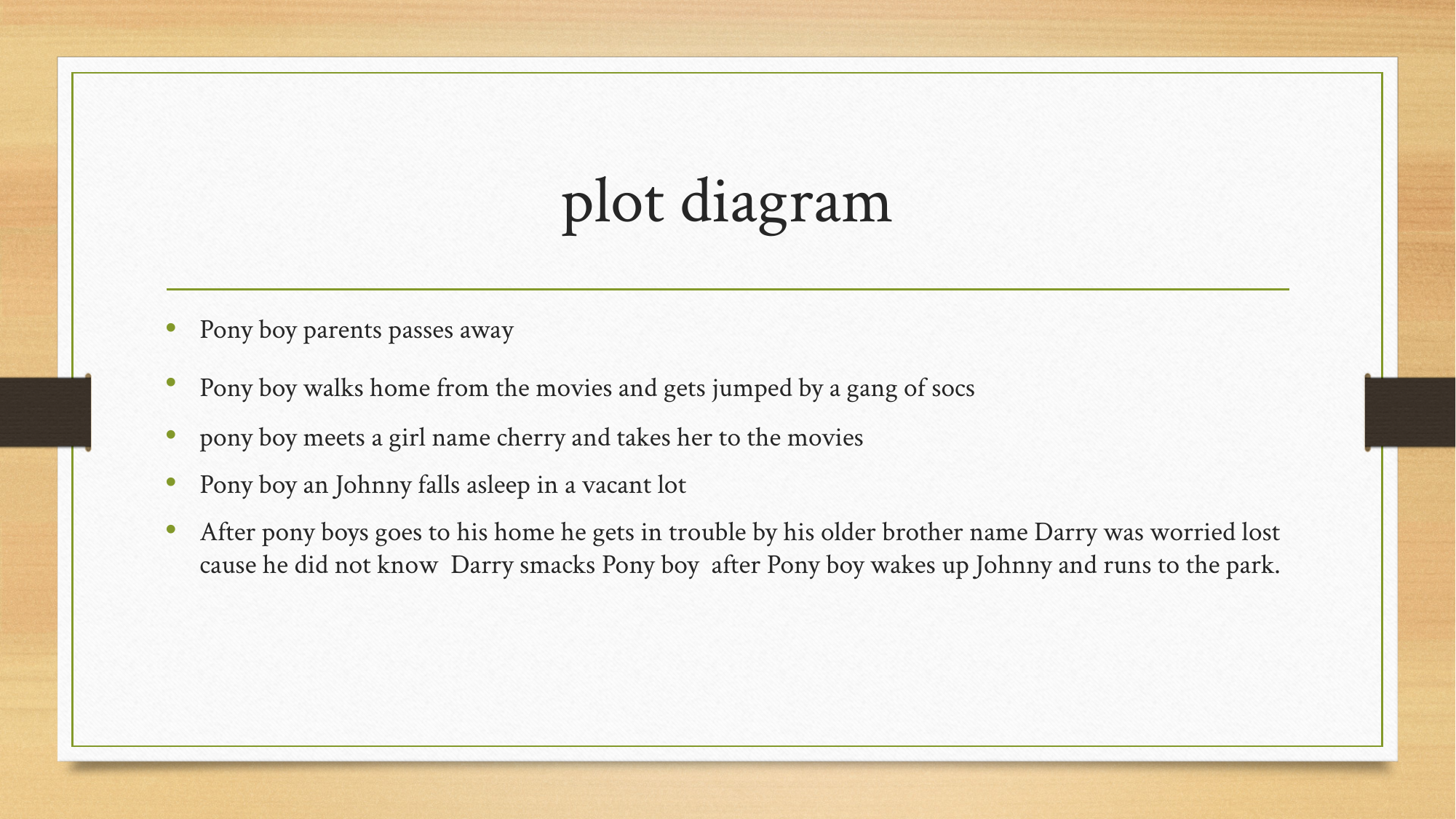

# plot diagram
Pony boy parents passes away
Pony boy walks home from the movies and gets jumped by a gang of socs
pony boy meets a girl name cherry and takes her to the movies
Pony boy an Johnny falls asleep in a vacant lot
After pony boys goes to his home he gets in trouble by his older brother name Darry was worried lost cause he did not know  Darry smacks Pony boy  after Pony boy wakes up Johnny and runs to the park.